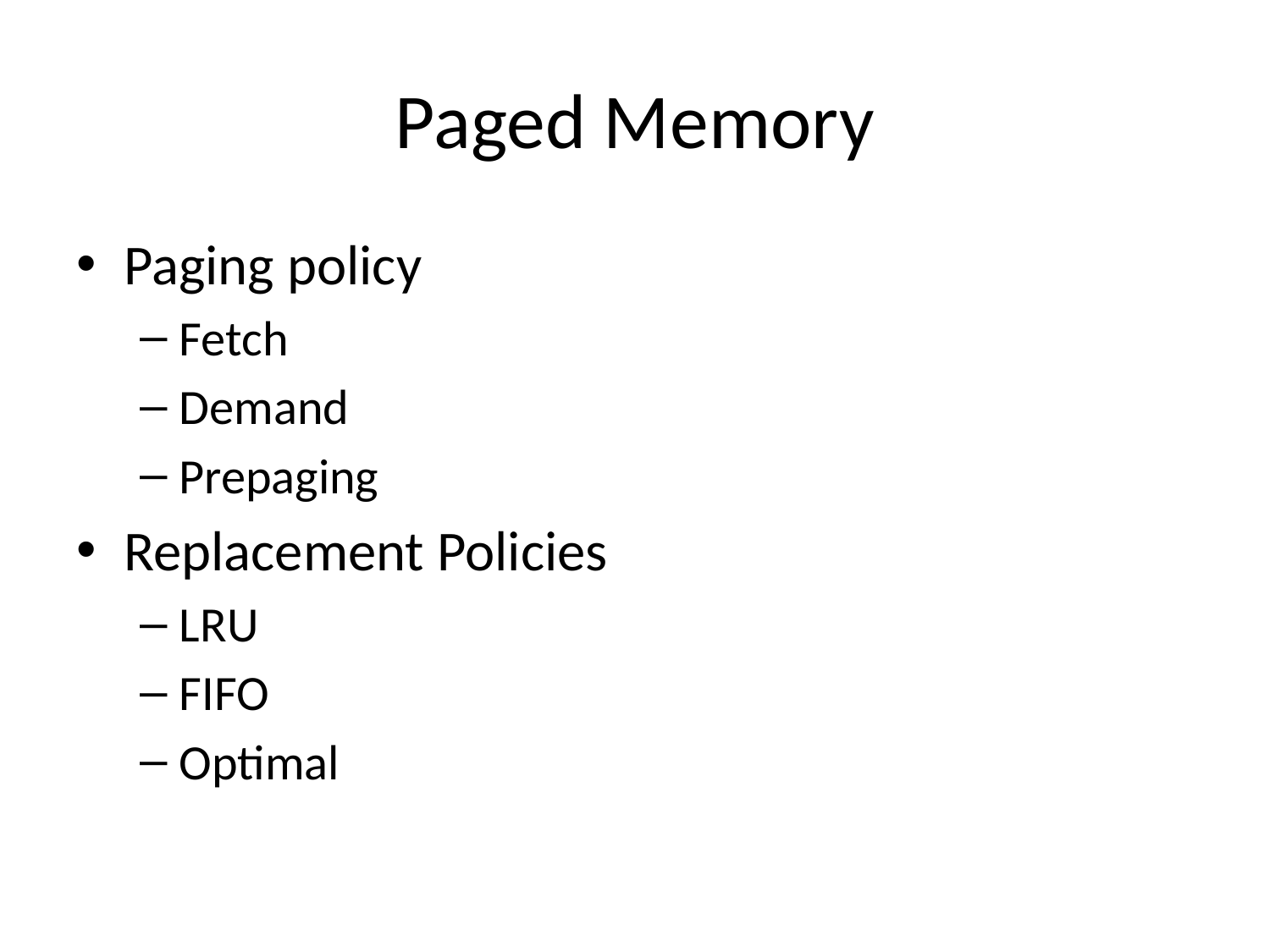

# Paged Memory
Paging policy
Fetch
Demand
Prepaging
Replacement Policies
LRU
FIFO
Optimal